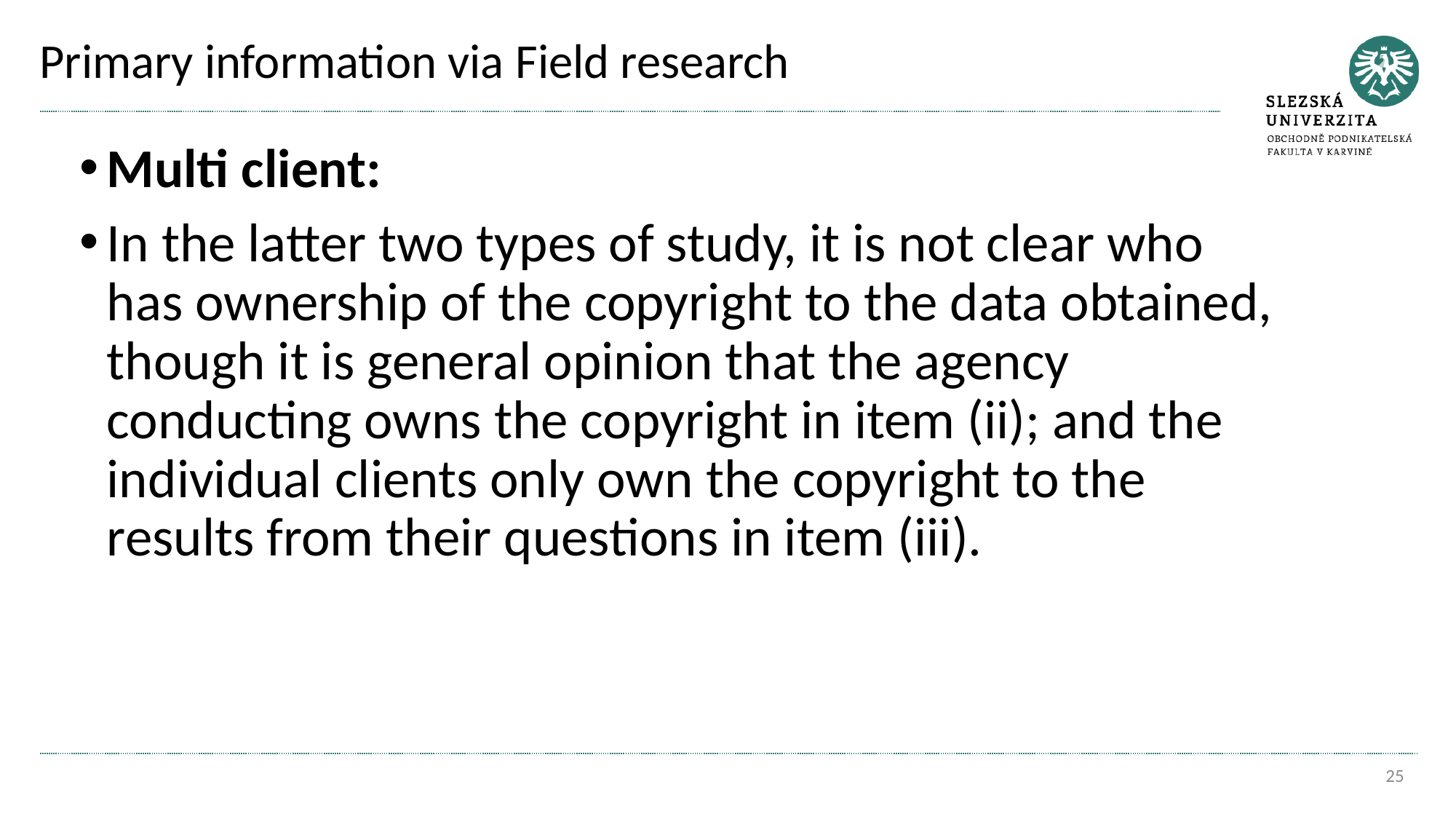

# Primary information via Field research
Multi client:
In the latter two types of study, it is not clear who has ownership of the copyright to the data obtained, though it is general opinion that the agency conducting owns the copyright in item (ii); and the individual clients only own the copyright to the results from their questions in item (iii).
25